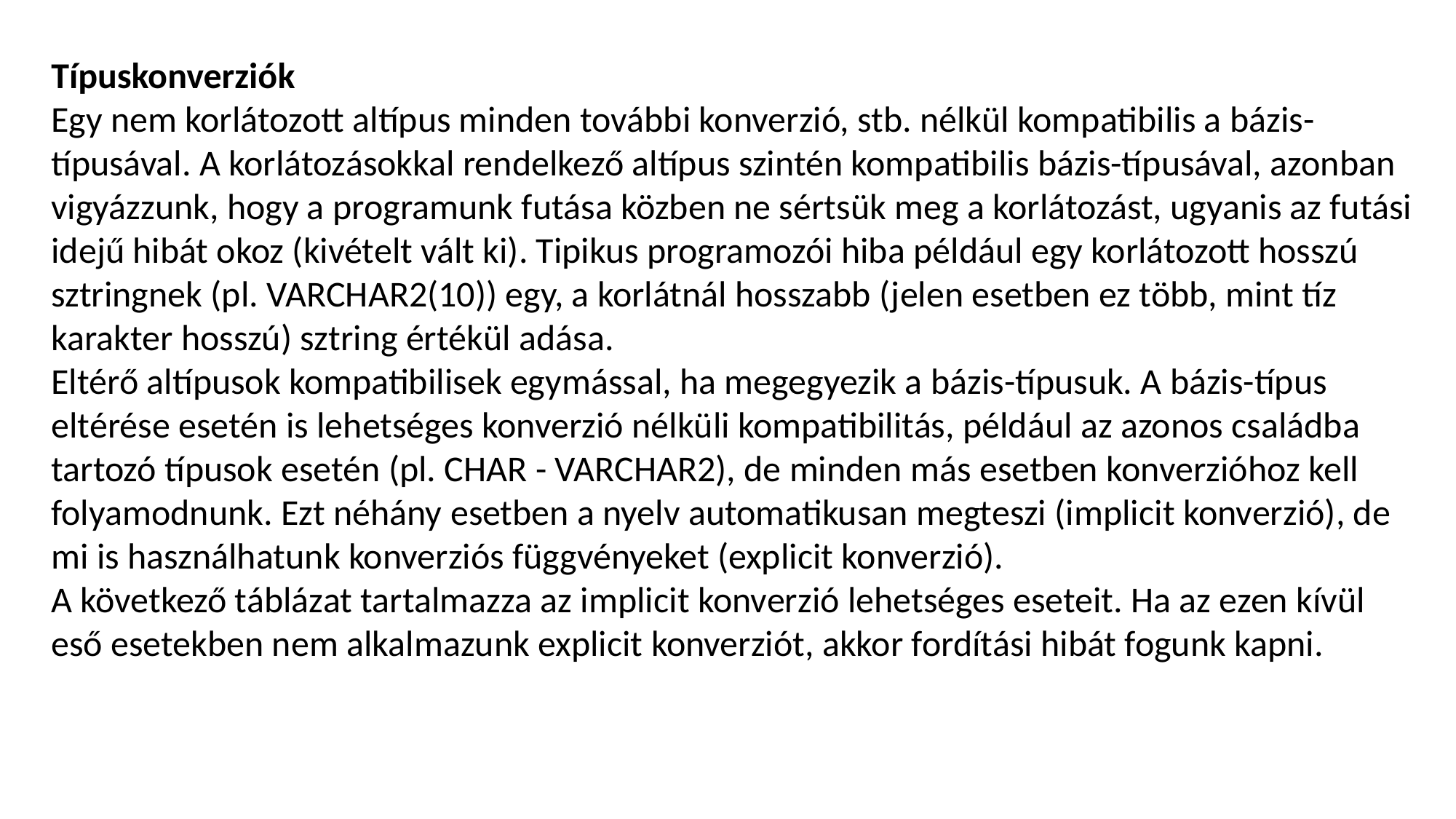

Típuskonverziók
Egy nem korlátozott altípus minden további konverzió, stb. nélkül kompatibilis a bázis-típusával. A korlátozásokkal rendelkező altípus szintén kompatibilis bázis-típusával, azonban vigyázzunk, hogy a programunk futása közben ne sértsük meg a korlátozást, ugyanis az futási idejű hibát okoz (kivételt vált ki). Tipikus programozói hiba például egy korlátozott hosszú sztringnek (pl. VARCHAR2(10)) egy, a korlátnál hosszabb (jelen esetben ez több, mint tíz karakter hosszú) sztring értékül adása.
Eltérő altípusok kompatibilisek egymással, ha megegyezik a bázis-típusuk. A bázis-típus eltérése esetén is lehetséges konverzió nélküli kompatibilitás, például az azonos családba tartozó típusok esetén (pl. CHAR - VARCHAR2), de minden más esetben konverzióhoz kell folyamodnunk. Ezt néhány esetben a nyelv automatikusan megteszi (implicit konverzió), de mi is használhatunk konverziós függvényeket (explicit konverzió).
A következő táblázat tartalmazza az implicit konverzió lehetséges eseteit. Ha az ezen kívül eső esetekben nem alkalmazunk explicit konverziót, akkor fordítási hibát fogunk kapni.